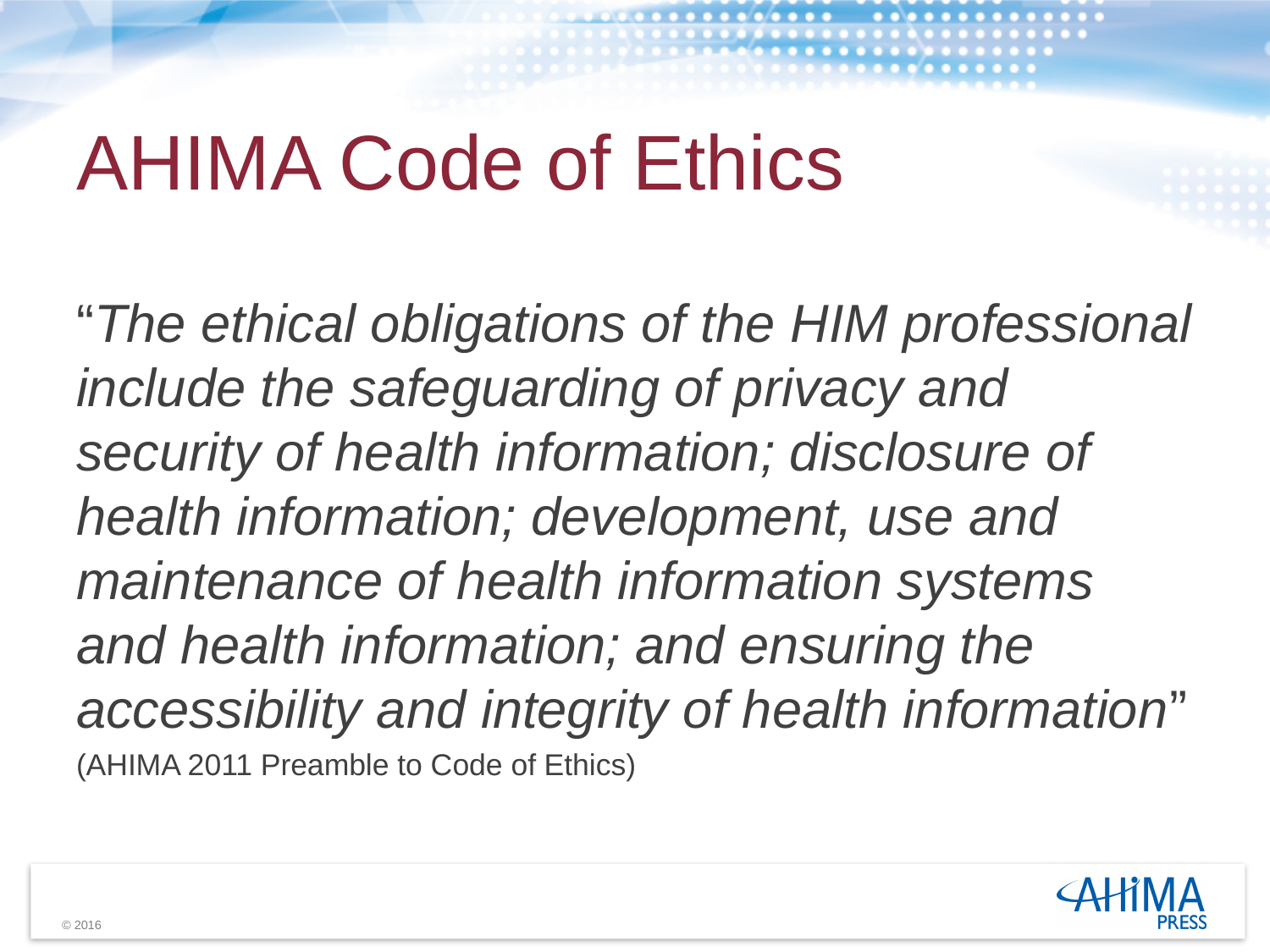

# AHIMA Code of Ethics
“The ethical obligations of the HIM professional include the safeguarding of privacy and security of health information; disclosure of health information; development, use and maintenance of health information systems and health information; and ensuring the accessibility and integrity of health information”
(AHIMA 2011 Preamble to Code of Ethics)